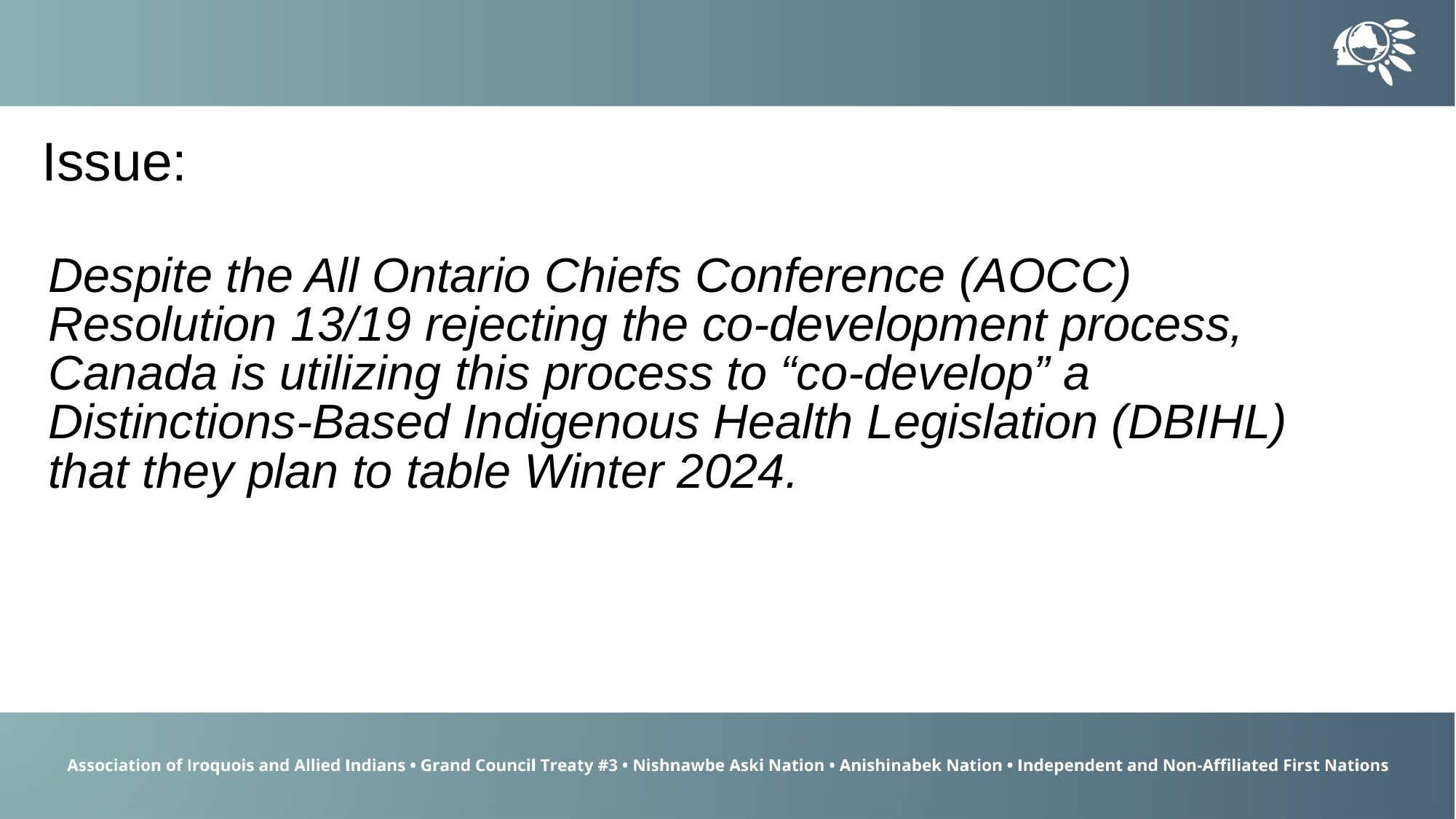

Issue:
Despite the All Ontario Chiefs Conference (AOCC) Resolution 13/19 rejecting the co-development process, Canada is utilizing this process to “co-develop” a Distinctions-Based Indigenous Health Legislation (DBIHL) that they plan to table Winter 2024.